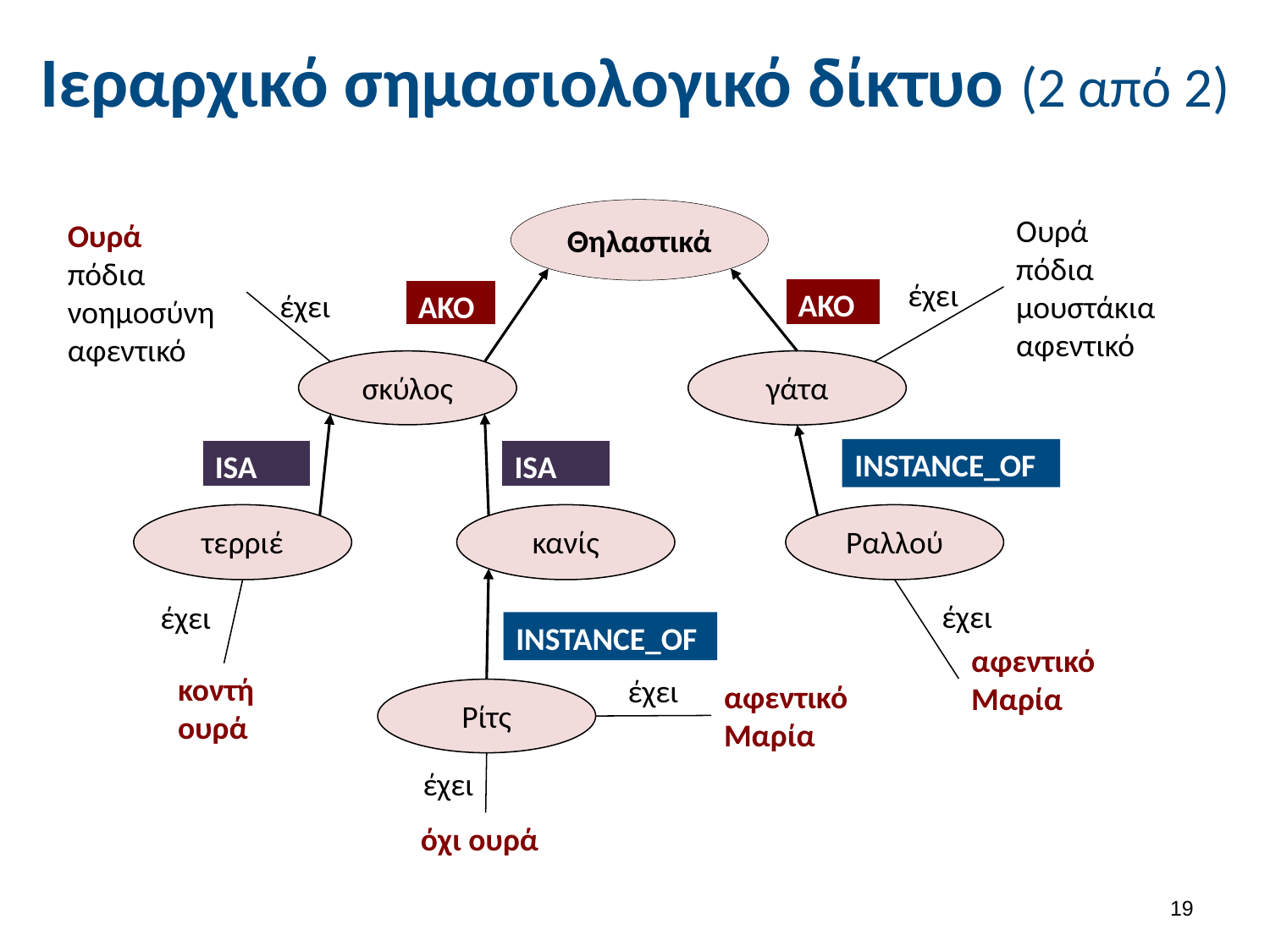

# Ιεραρχικό σημασιολογικό δίκτυο (2 από 2)
Θηλαστικά
Ουρά
πόδια
μουστάκια
αφεντικό
Ουρά
πόδια
νοημοσύνη
αφεντικό
έχει
AKO
έχει
AKO
σκύλος
γάτα
INSTANCE_OF
ISA
ISA
τερριέ
κανίς
Ραλλού
έχει
έχει
INSTANCE_OF
αφεντικό Μαρία
κοντή ουρά
έχει
αφεντικό Μαρία
Ρίτς
έχει
όχι ουρά
19